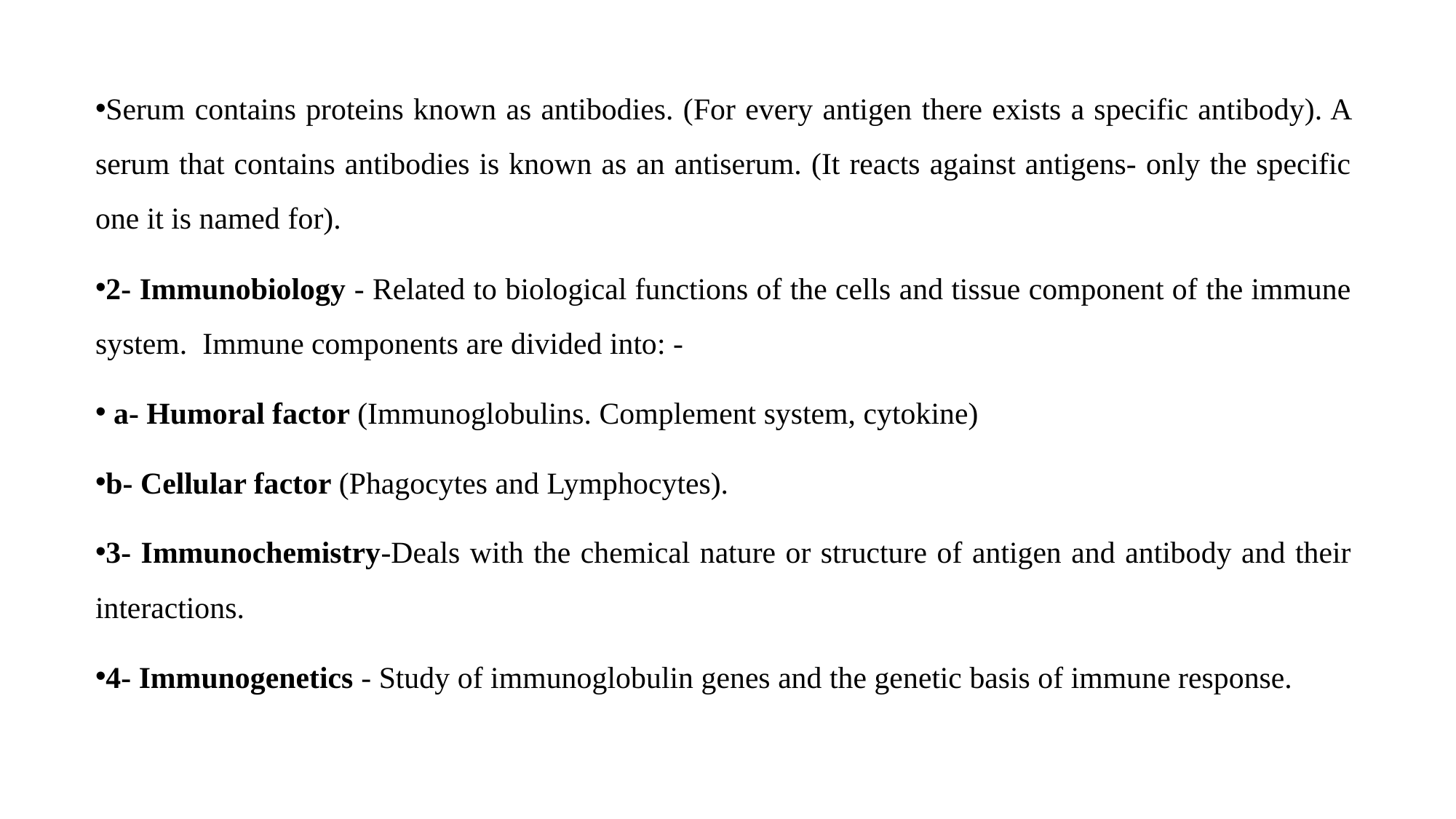

Serum contains proteins known as antibodies. (For every antigen there exists a specific antibody). A serum that contains antibodies is known as an antiserum. (It reacts against antigens- only the specific one it is named for).
2- Immunobiology - Related to biological functions of the cells and tissue component of the immune system.  Immune components are divided into: -
 a- Humoral factor (Immunoglobulins. Complement system, cytokine)
b- Cellular factor (Phagocytes and Lymphocytes).
3- Immunochemistry-Deals with the chemical nature or structure of antigen and antibody and their interactions.
4- Immunogenetics - Study of immunoglobulin genes and the genetic basis of immune response.